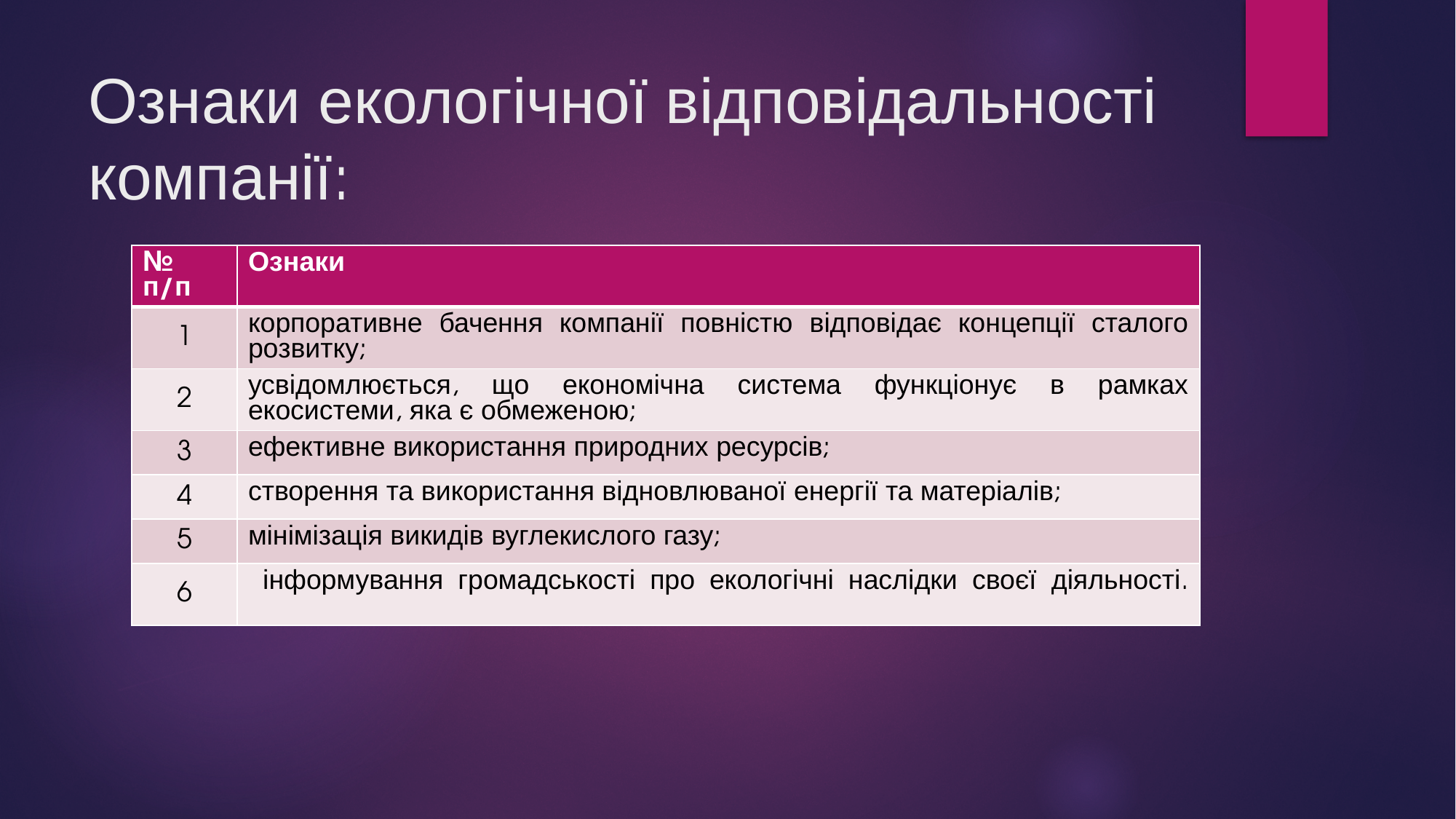

# Ознаки екологічної відповідальності компанії:
| № п/п | Ознаки |
| --- | --- |
| 1 | корпоративне бачення компанії повністю відповідає концепції сталого розвитку; |
| 2 | усвідомлюється, що економічна система функціонує в рамках екосистеми, яка є обмеженою; |
| 3 | ефективне використання природних ресурсів; |
| 4 | створення та використання відновлюваної енергії та матеріалів; |
| 5 | мінімізація викидів вуглекислого газу; |
| 6 | інформування громадськості про екологічні наслідки своєї діяльності. |